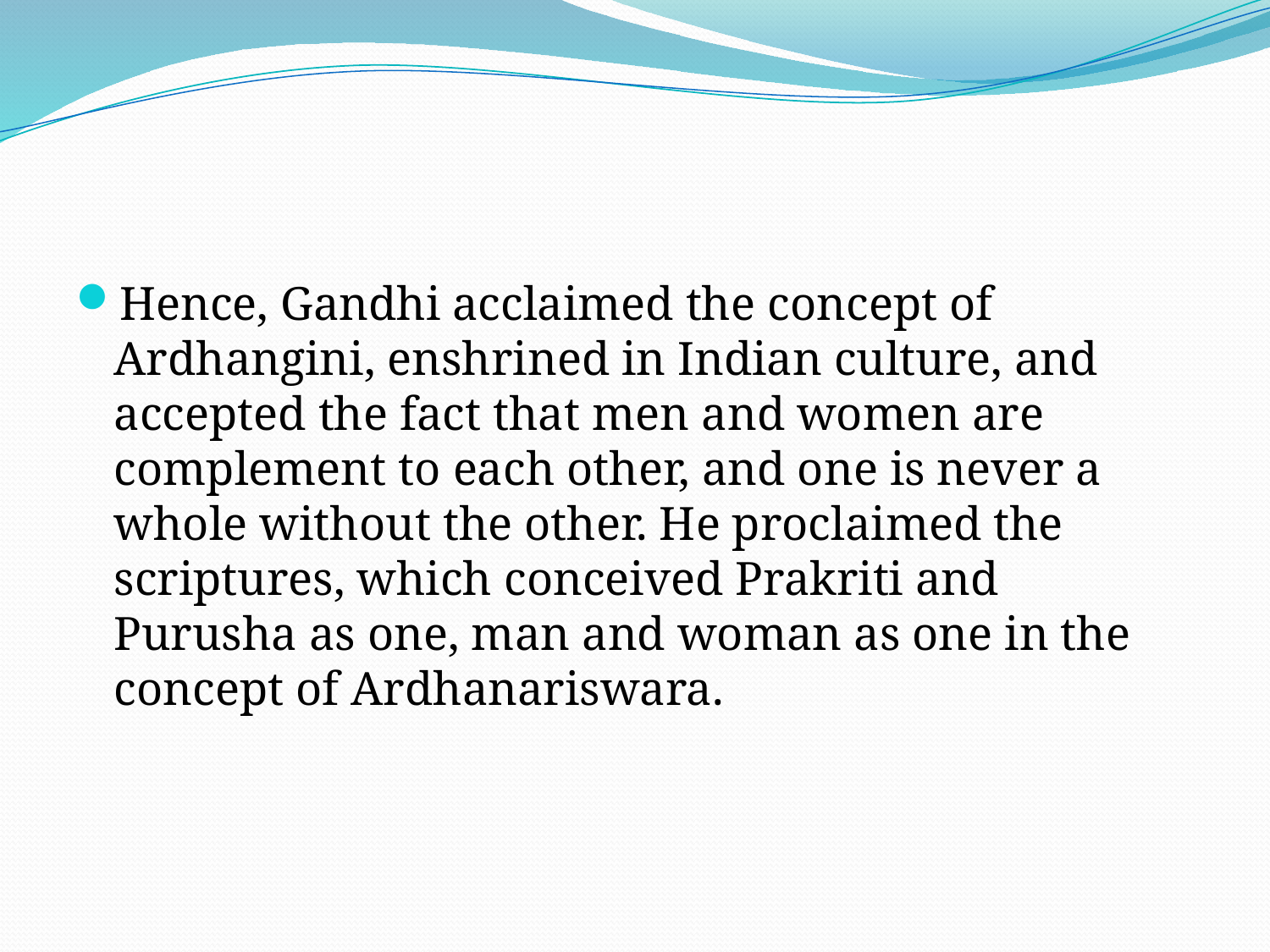

#
Hence, Gandhi acclaimed the concept of Ardhangini, enshrined in Indian culture, and accepted the fact that men and women are complement to each other, and one is never a whole without the other. He proclaimed the scriptures, which conceived Prakriti and Purusha as one, man and woman as one in the concept of Ardhanariswara.